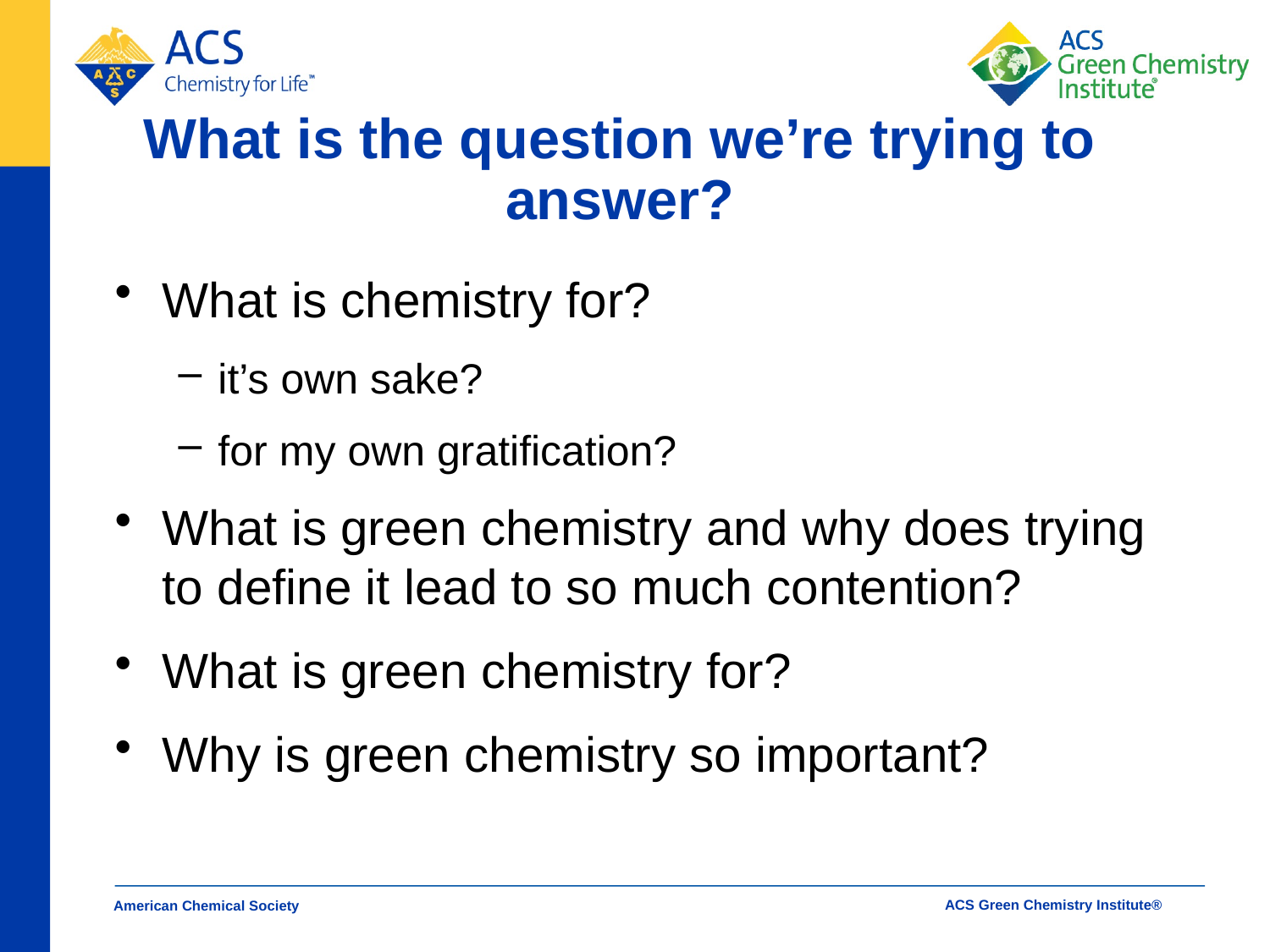

# What is the question we’re trying to answer?
What is chemistry for?
it’s own sake?
for my own gratification?
What is green chemistry and why does trying to define it lead to so much contention?
What is green chemistry for?
Why is green chemistry so important?

American Chemical Society